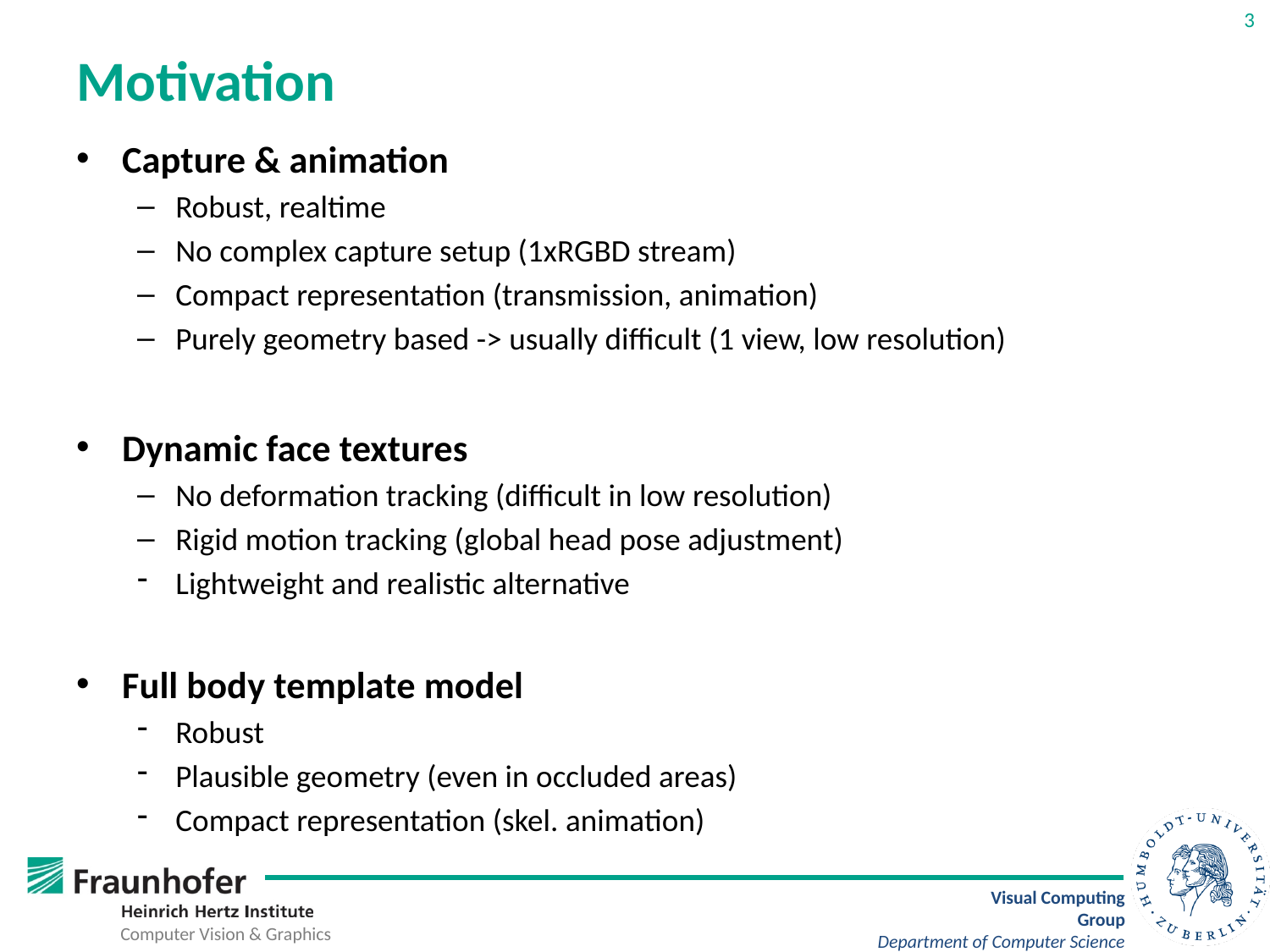

3
# Motivation
Capture & animation
Robust, realtime
No complex capture setup (1xRGBD stream)
Compact representation (transmission, animation)
Purely geometry based -> usually difficult (1 view, low resolution)

Dynamic face textures
No deformation tracking (difficult in low resolution)
Rigid motion tracking (global head pose adjustment)
Lightweight and realistic alternative

Full body template model
Robust
Plausible geometry (even in occluded areas)
Compact representation (skel. animation)